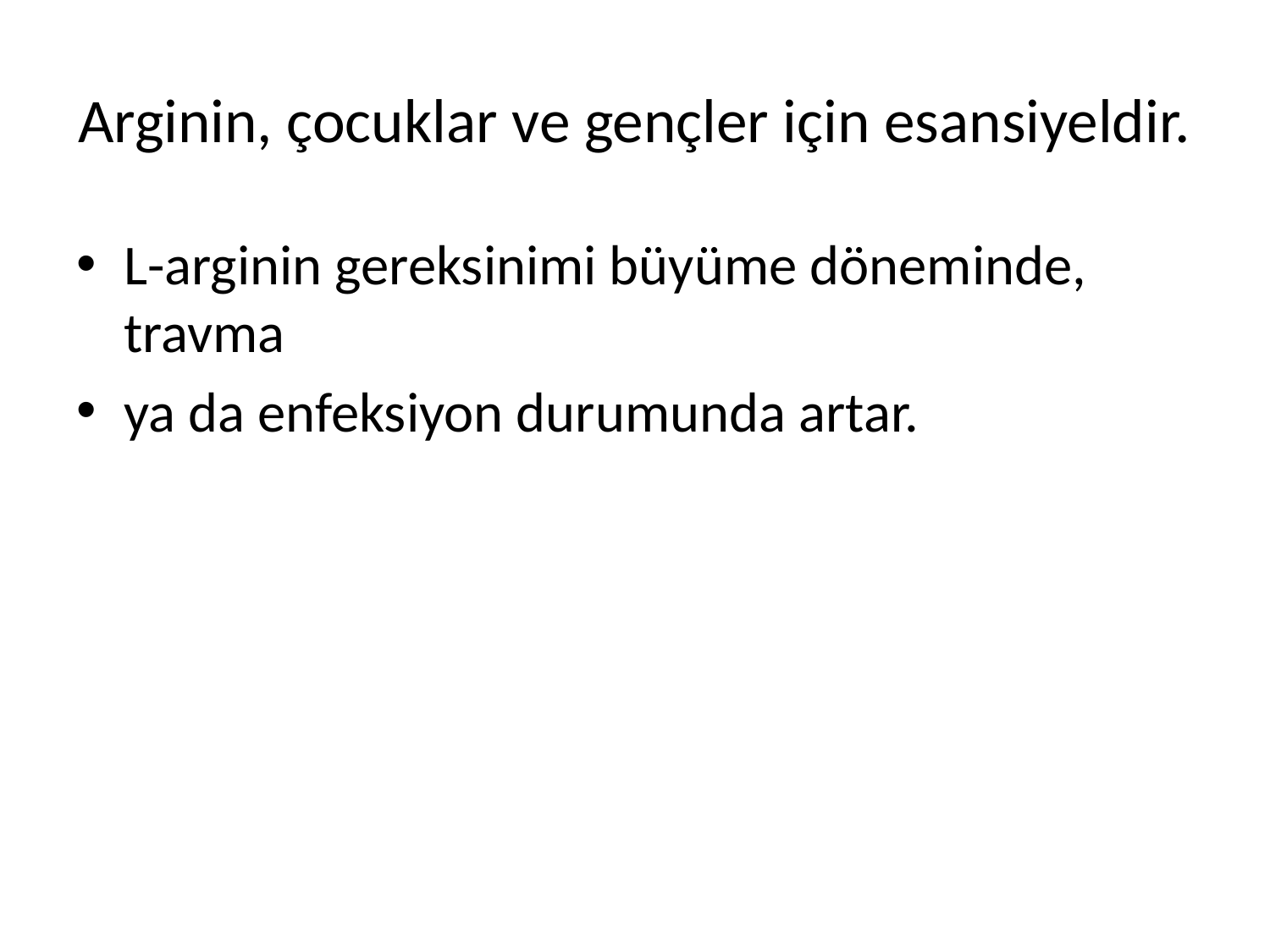

# Arginin, çocuklar ve gençler için esansiyeldir.
L-arginin gereksinimi büyüme döneminde, travma
ya da enfeksiyon durumunda artar.